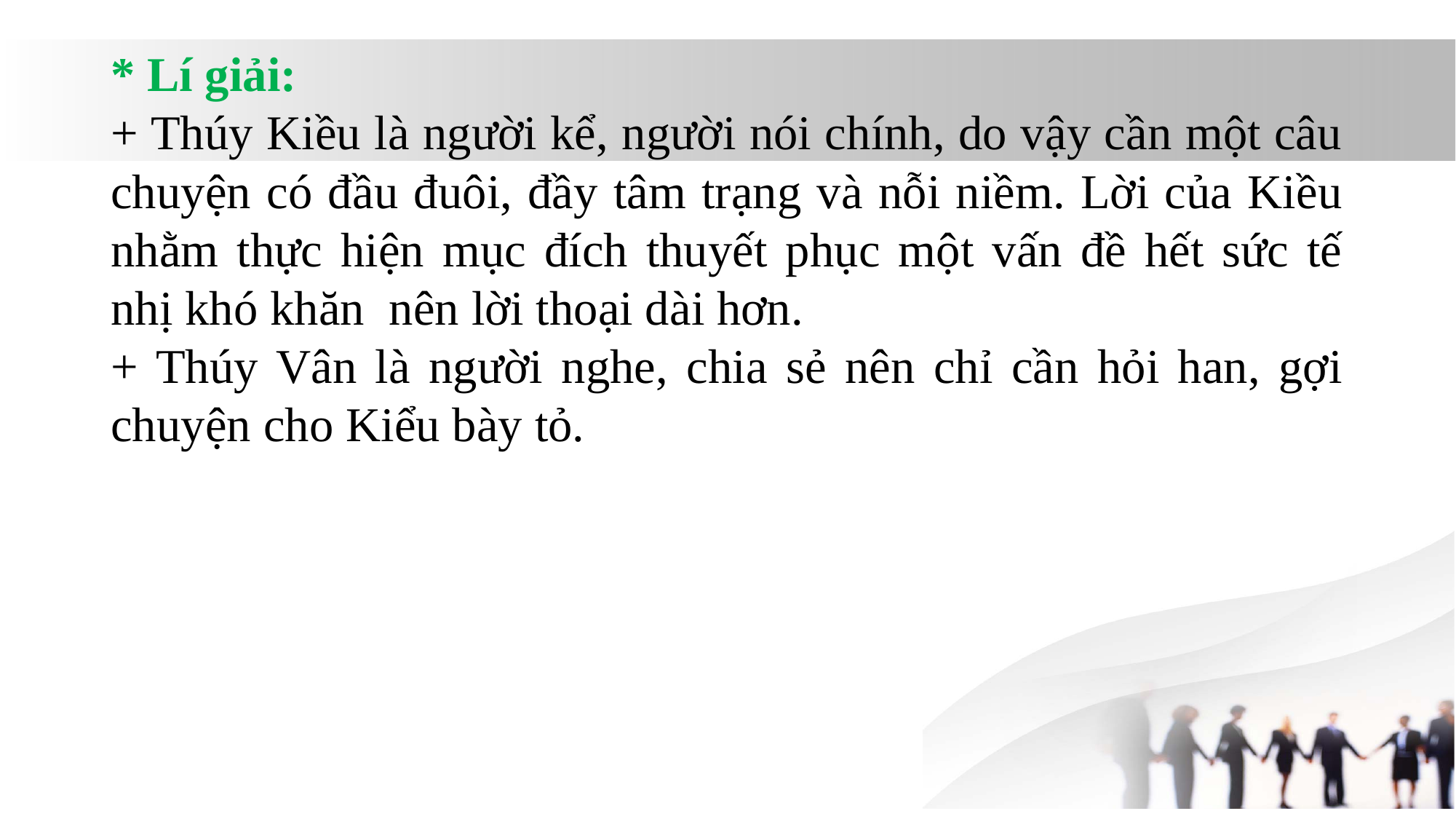

* Lí giải:
+ Thúy Kiều là người kể, người nói chính, do vậy cần một câu chuyện có đầu đuôi, đầy tâm trạng và nỗi niềm. Lời của Kiều nhằm thực hiện mục đích thuyết phục một vấn đề hết sức tế nhị khó khăn  nên lời thoại dài hơn.
+ Thúy Vân là người nghe, chia sẻ nên chỉ cần hỏi han, gợi chuyện cho Kiểu bày tỏ.